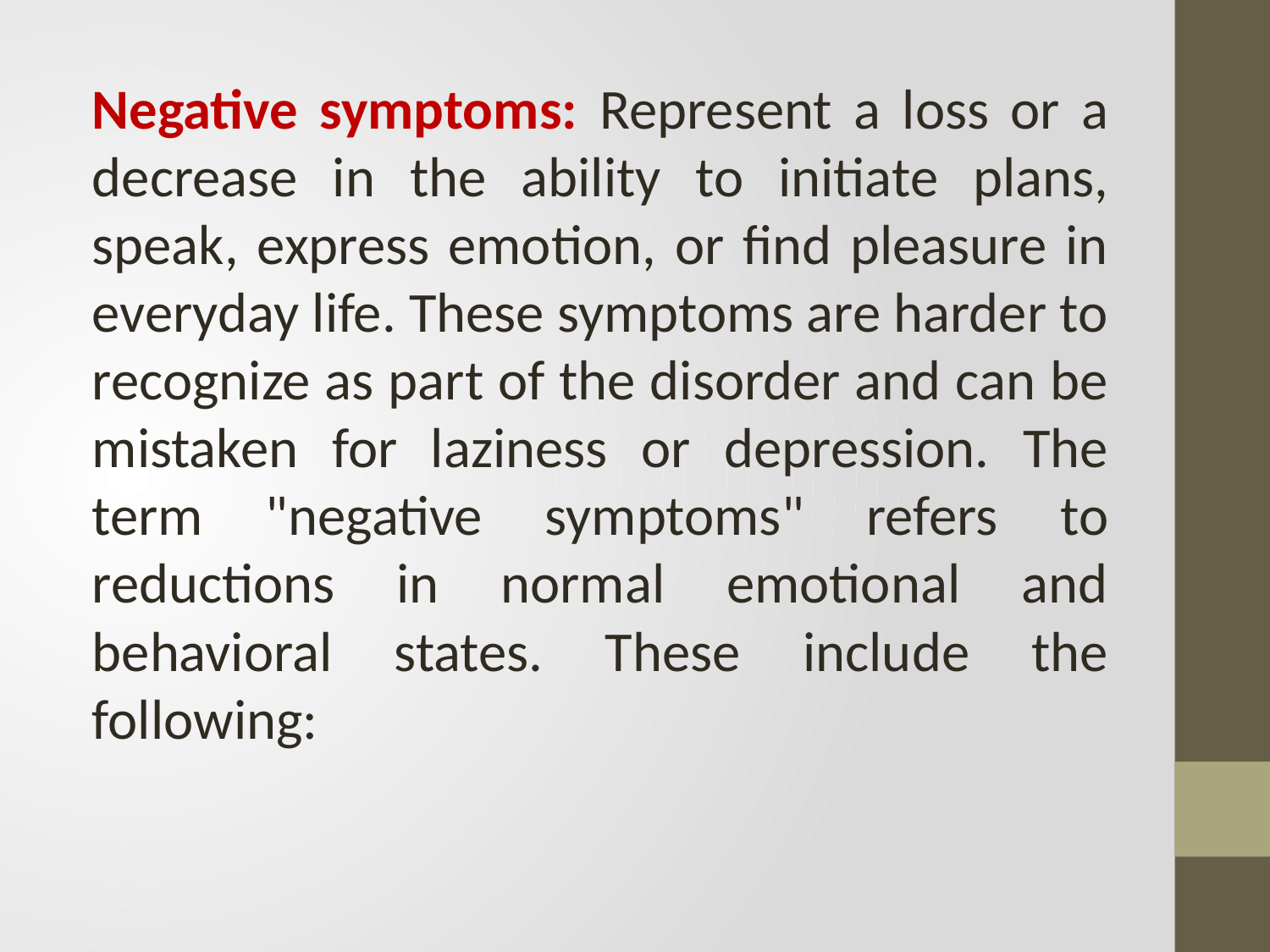

Negative symptoms: Represent a loss or a decrease in the ability to initiate plans, speak, express emotion, or find pleasure in everyday life. These symptoms are harder to recognize as part of the disorder and can be mistaken for laziness or depression. The term "negative symptoms" refers to reductions in normal emotional and behavioral states. These include the following: